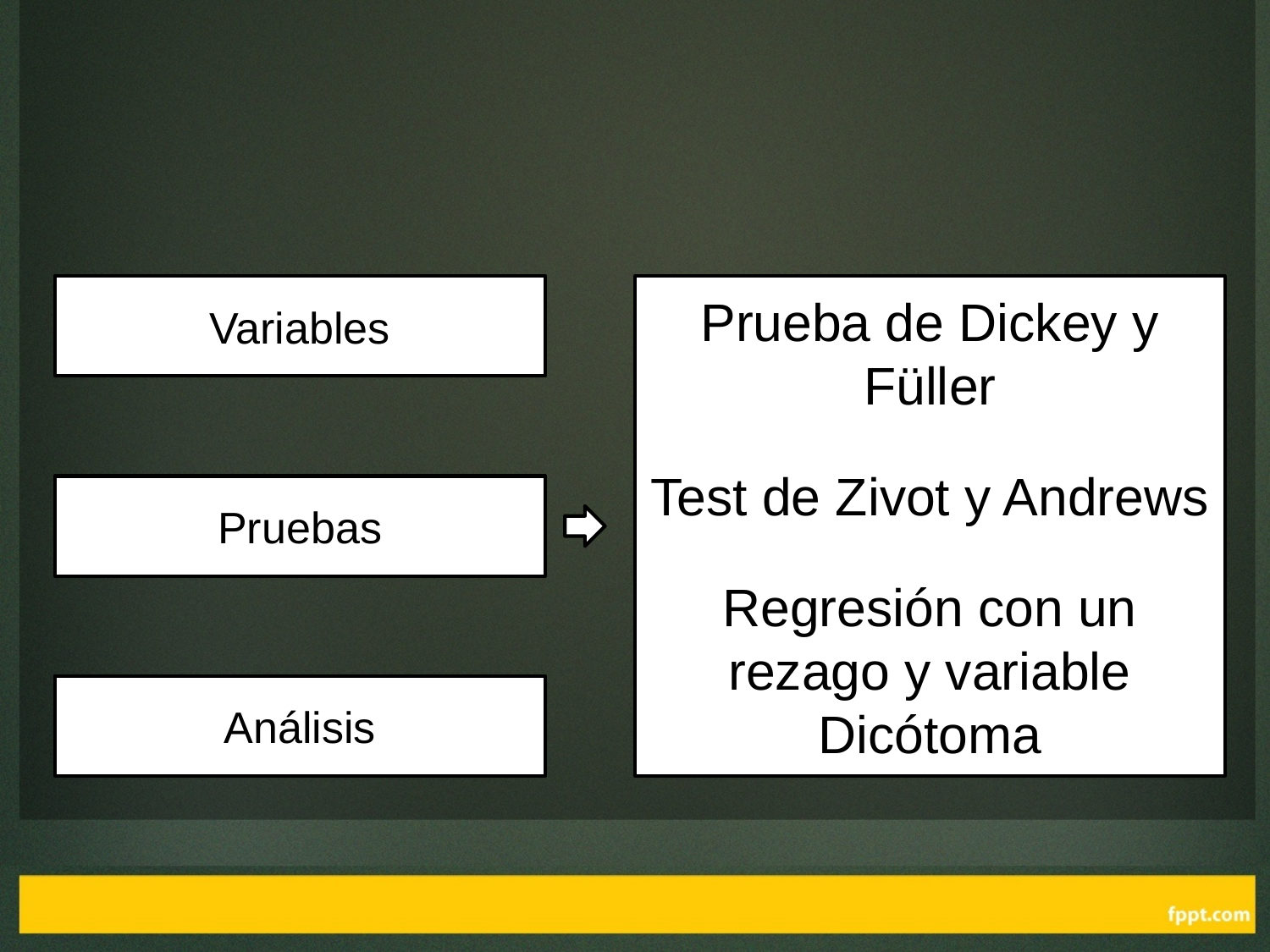

Variables
Prueba de Dickey y Füller

Test de Zivot y Andrews

Regresión con un rezago y variable Dicótoma
Pruebas

Análisis